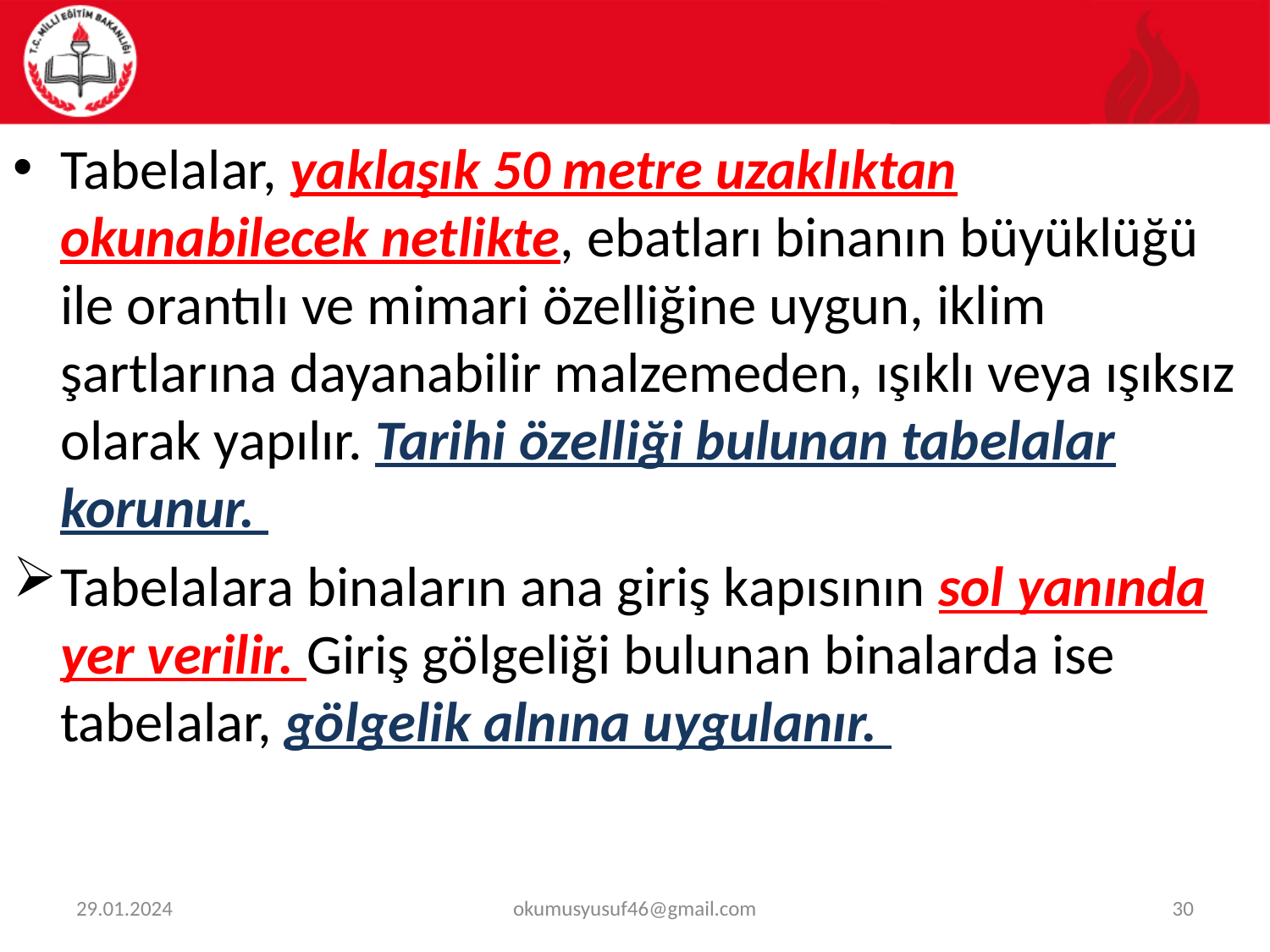

#
Tabelalar, yaklaşık 50 metre uzaklıktan okunabilecek netlikte, ebatları binanın büyüklüğü ile orantılı ve mimari özelliğine uygun, iklim şartlarına dayanabilir malzemeden, ışıklı veya ışıksız olarak yapılır. Tarihi özelliği bulunan tabelalar korunur.
Tabelalara binaların ana giriş kapısının sol yanında yer verilir. Giriş gölgeliği bulunan binalarda ise tabelalar, gölgelik alnına uygulanır.

29.01.2024
okumusyusuf46@gmail.com
30